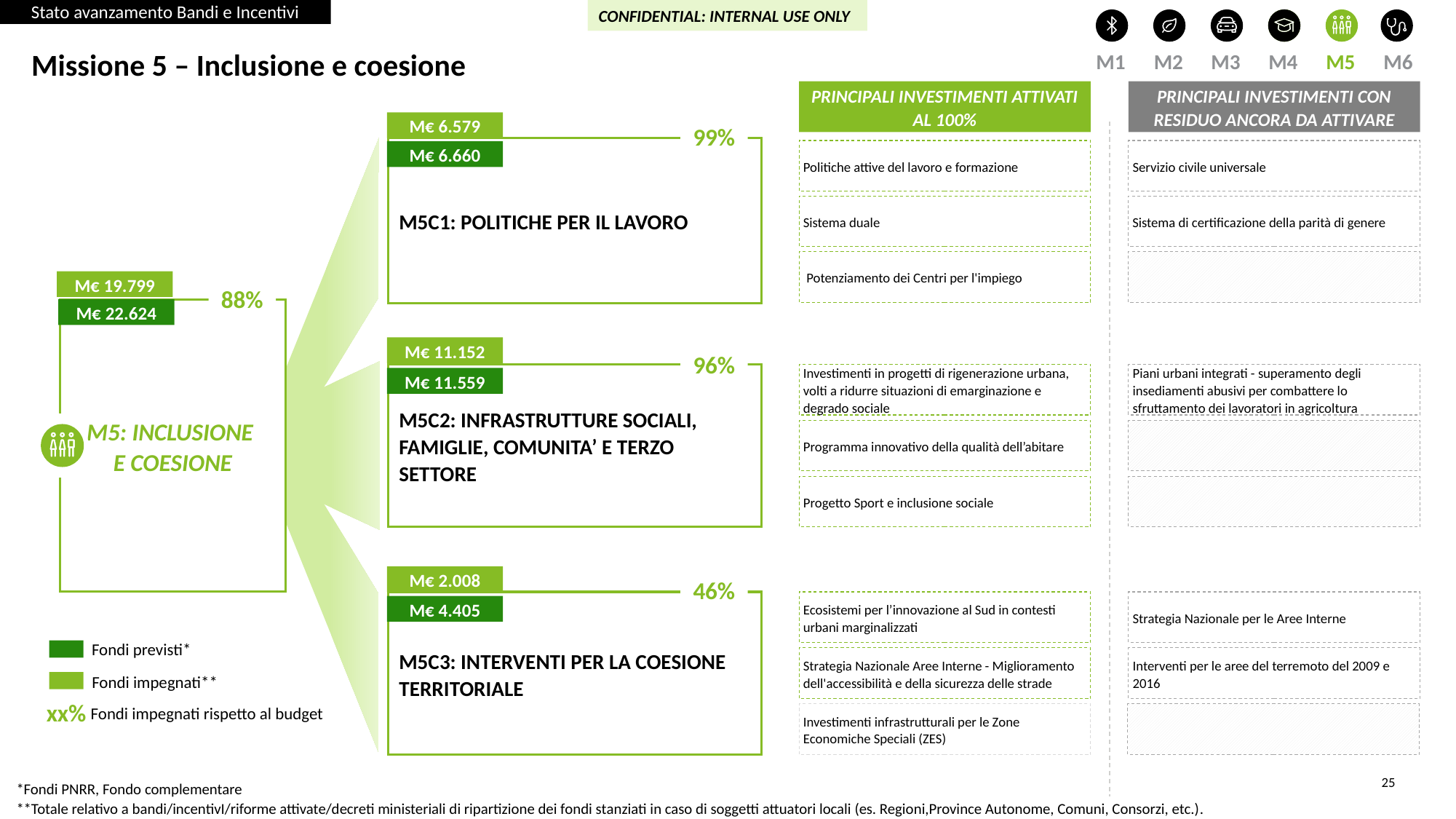

Stato avanzamento Bandi e Incentivi
CONFIDENTIAL: INTERNAL USE ONLY

M1

M2

M3

M4

M5

M6
Missione 5 – Inclusione e coesione
PRINCIPALI INVESTIMENTI ATTIVATI AL 100%
PRINCIPALI INVESTIMENTI CON RESIDUO ANCORA DA ATTIVARE
M€ 6.579
99%
M5C1: POLITICHE PER IL LAVORO
Politiche attive del lavoro e formazione
Servizio civile universale
M€ 6.660
Sistema duale
Sistema di certificazione della parità di genere

 Potenziamento dei Centri per l'impiego

M€ 19.799
88%
M€ 22.624
M5: INCLUSIONE
E COESIONE
M€ 11.152
96%
M5C2: INFRASTRUTTURE SOCIALI, FAMIGLIE, COMUNITA’ E TERZO SETTORE
Investimenti in progetti di rigenerazione urbana, volti a ridurre situazioni di emarginazione e degrado sociale
Piani urbani integrati - superamento degli insediamenti abusivi per combattere lo sfruttamento dei lavoratori in agricoltura
M€ 11.559

Programma innovativo della qualità dell’abitare

Progetto Sport e inclusione sociale

M€ 2.008
46%
Ecosistemi per l’innovazione al Sud in contesti urbani marginalizzati
Strategia Nazionale per le Aree Interne
M5C3: INTERVENTI PER LA COESIONE TERRITORIALE
M€ 4.405
Fondi previsti*

Strategia Nazionale Aree Interne - Miglioramento dell'accessibilità e della sicurezza delle strade
Interventi per le aree del terremoto del 2009 e 2016
Fondi impegnati**

Fondi impegnati rispetto al budget
xx%
Investimenti infrastrutturali per le Zone Economiche Speciali (ZES)

*Fondi PNRR, Fondo complementare
**Totale relativo a bandi/incentivI/riforme attivate/decreti ministeriali di ripartizione dei fondi stanziati in caso di soggetti attuatori locali (es. Regioni,Province Autonome, Comuni, Consorzi, etc.).